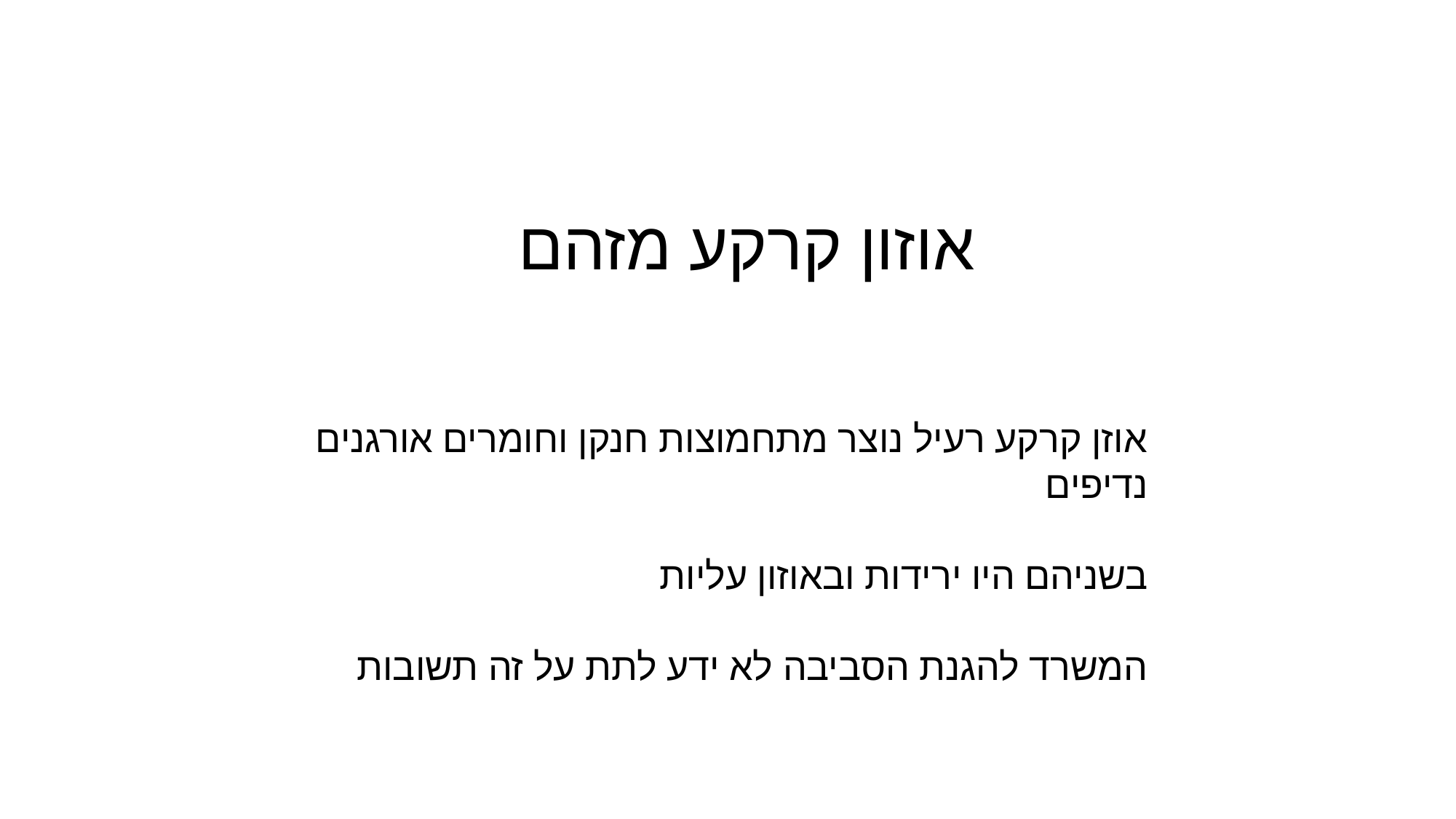

# אוזון קרקע מזהם
אוזן קרקע רעיל נוצר מתחמוצות חנקן וחומרים אורגנים נדיפים

בשניהם היו ירידות ובאוזון עליות

המשרד להגנת הסביבה לא ידע לתת על זה תשובות